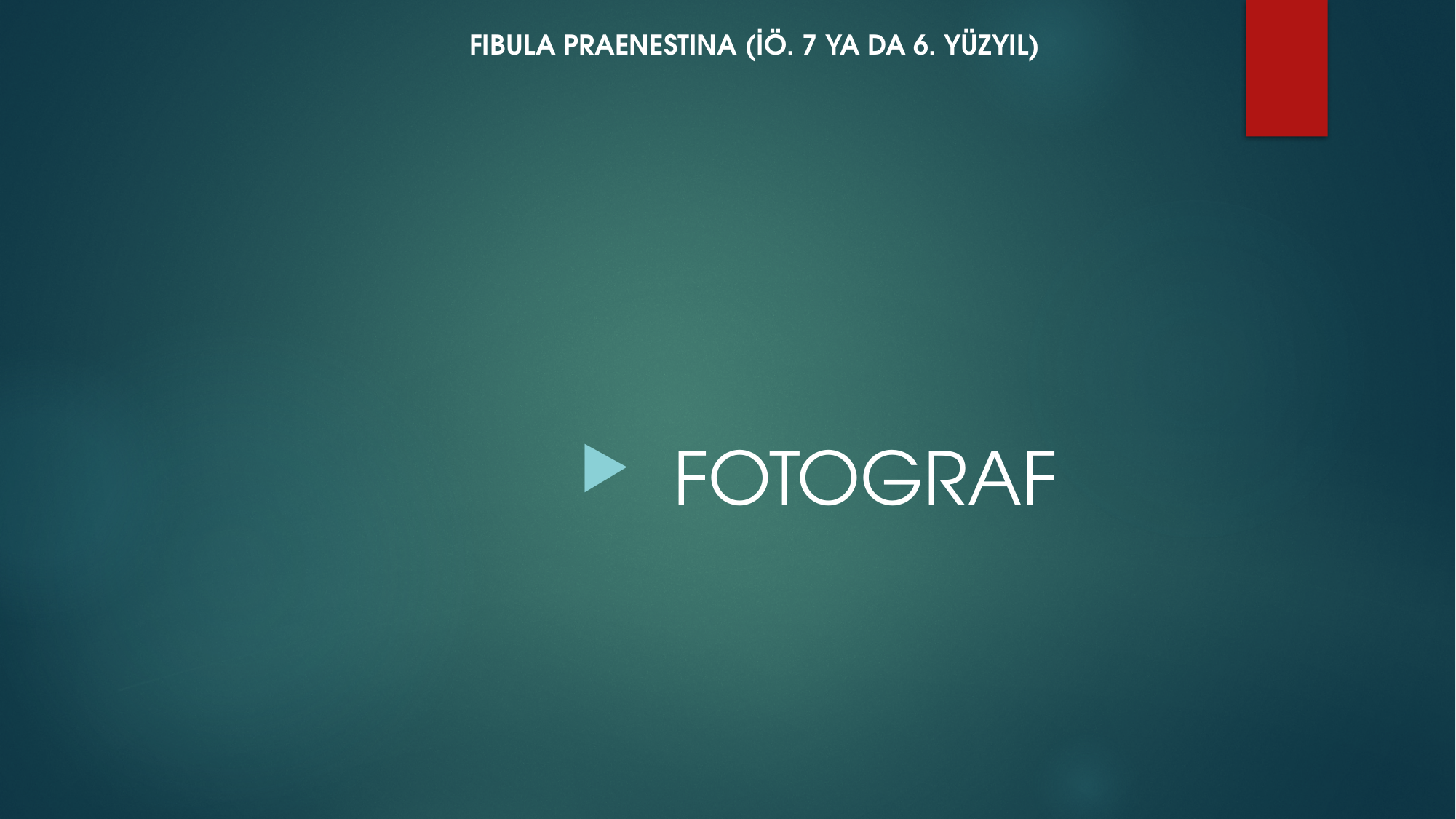

FIBULA PRAENESTINA (İÖ. 7 YA DA 6. YÜZYIL)
#

  FOTOGRAF